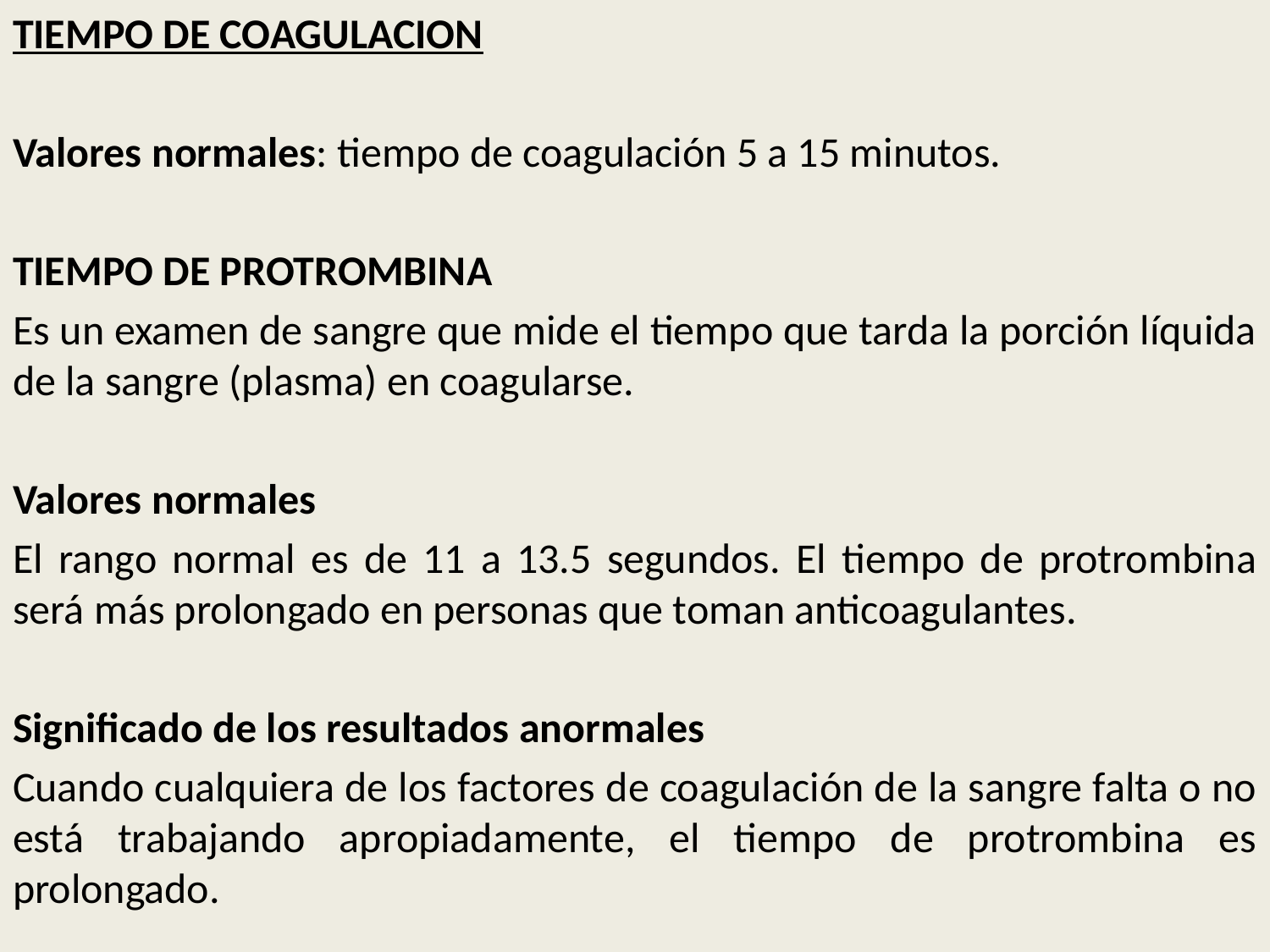

TIEMPO DE COAGULACION

Valores normales: tiempo de coagulación 5 a 15 minutos.

TIEMPO DE PROTROMBINA
Es un examen de sangre que mide el tiempo que tarda la porción líquida de la sangre (plasma) en coagularse.

Valores normales
El rango normal es de 11 a 13.5 segundos. El tiempo de protrombina será más prolongado en personas que toman anticoagulantes.

Significado de los resultados anormales
Cuando cualquiera de los factores de coagulación de la sangre falta o no está trabajando apropiadamente, el tiempo de protrombina es prolongado.